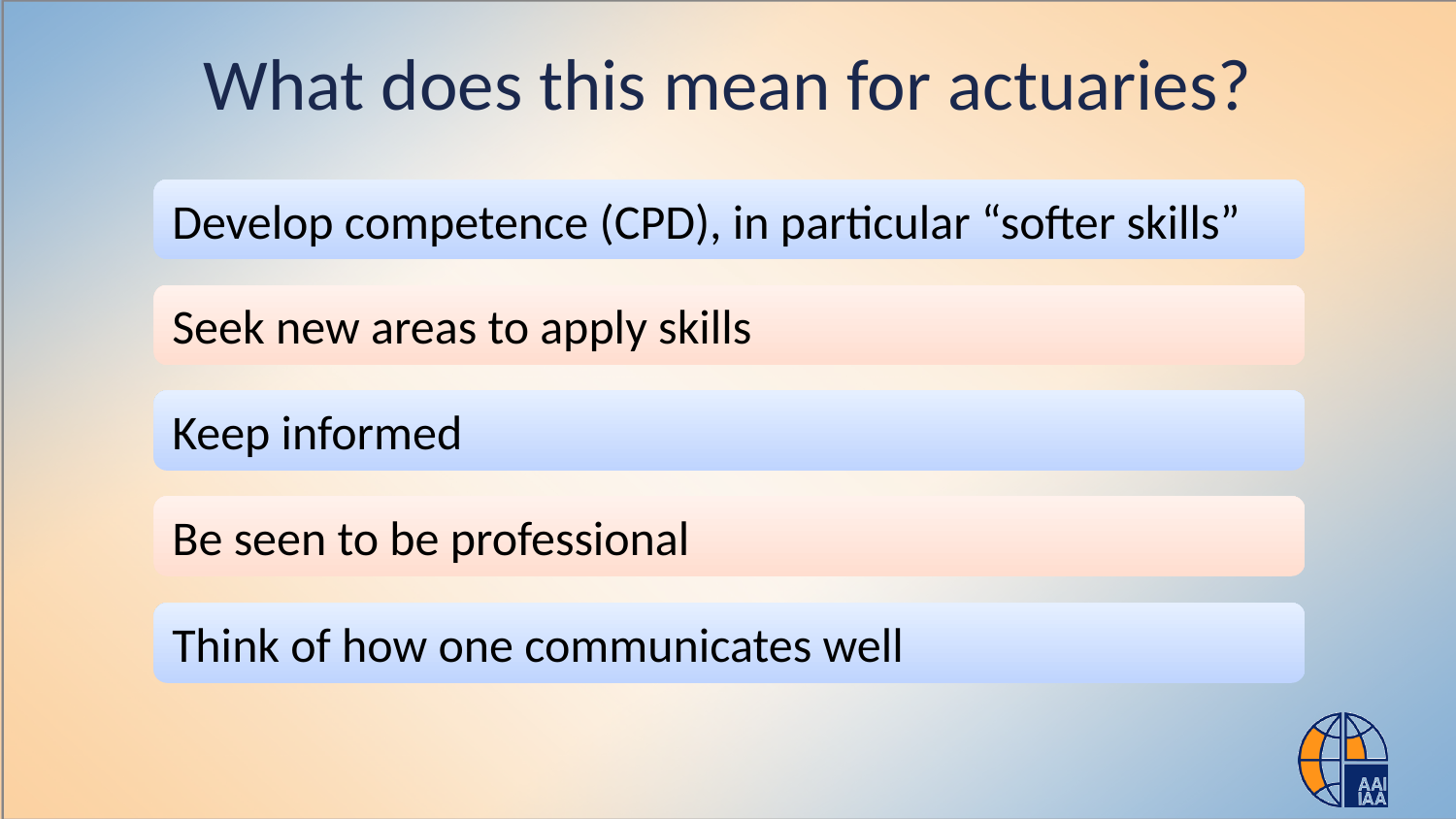

# What does this mean for actuaries?
Develop competence (CPD), in particular “softer skills”
Seek new areas to apply skills
Keep informed
Be seen to be professional
Think of how one communicates well